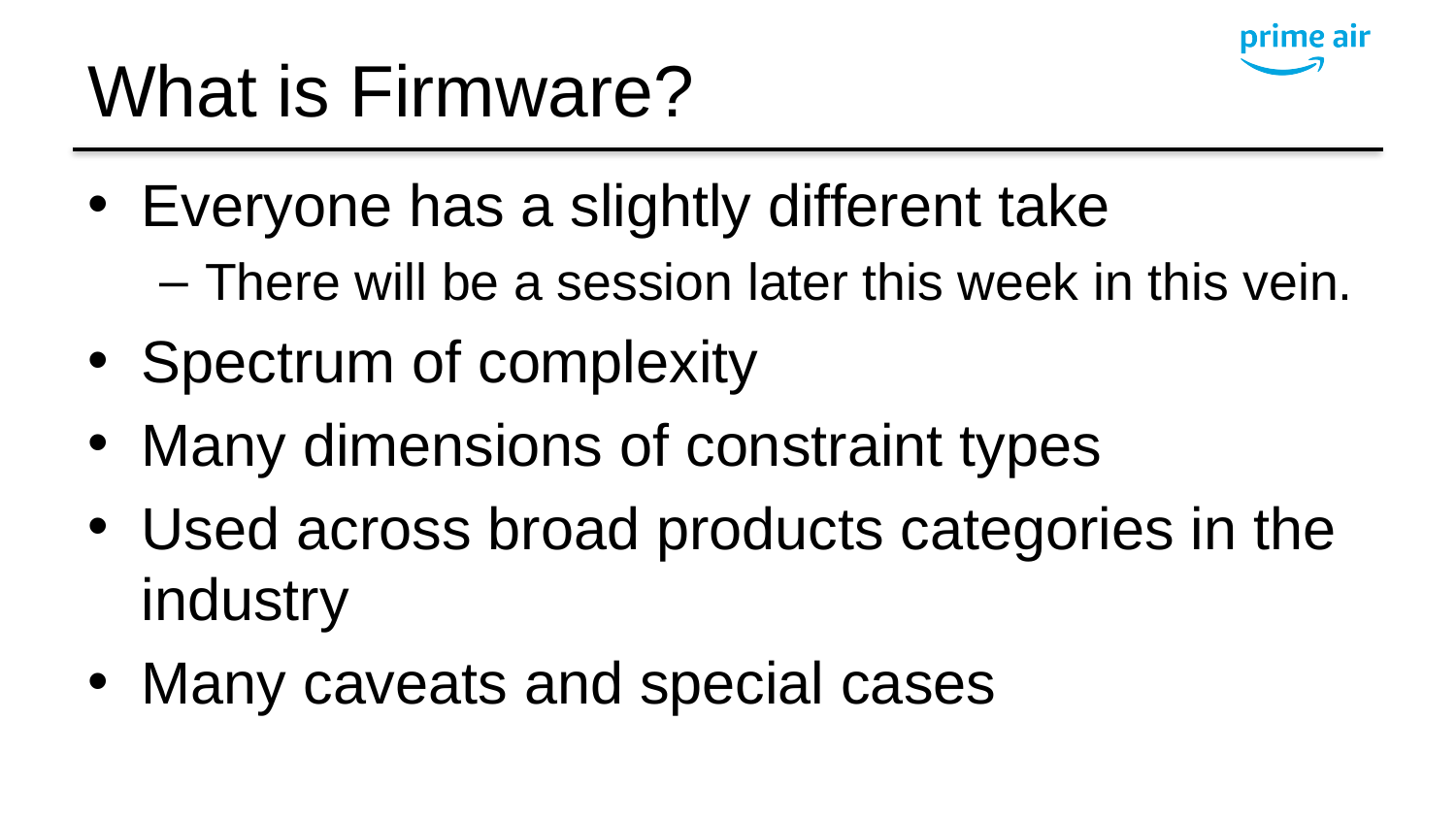

# What is Firmware?
Everyone has a slightly different take
There will be a session later this week in this vein.
Spectrum of complexity
Many dimensions of constraint types
Used across broad products categories in the industry
Many caveats and special cases